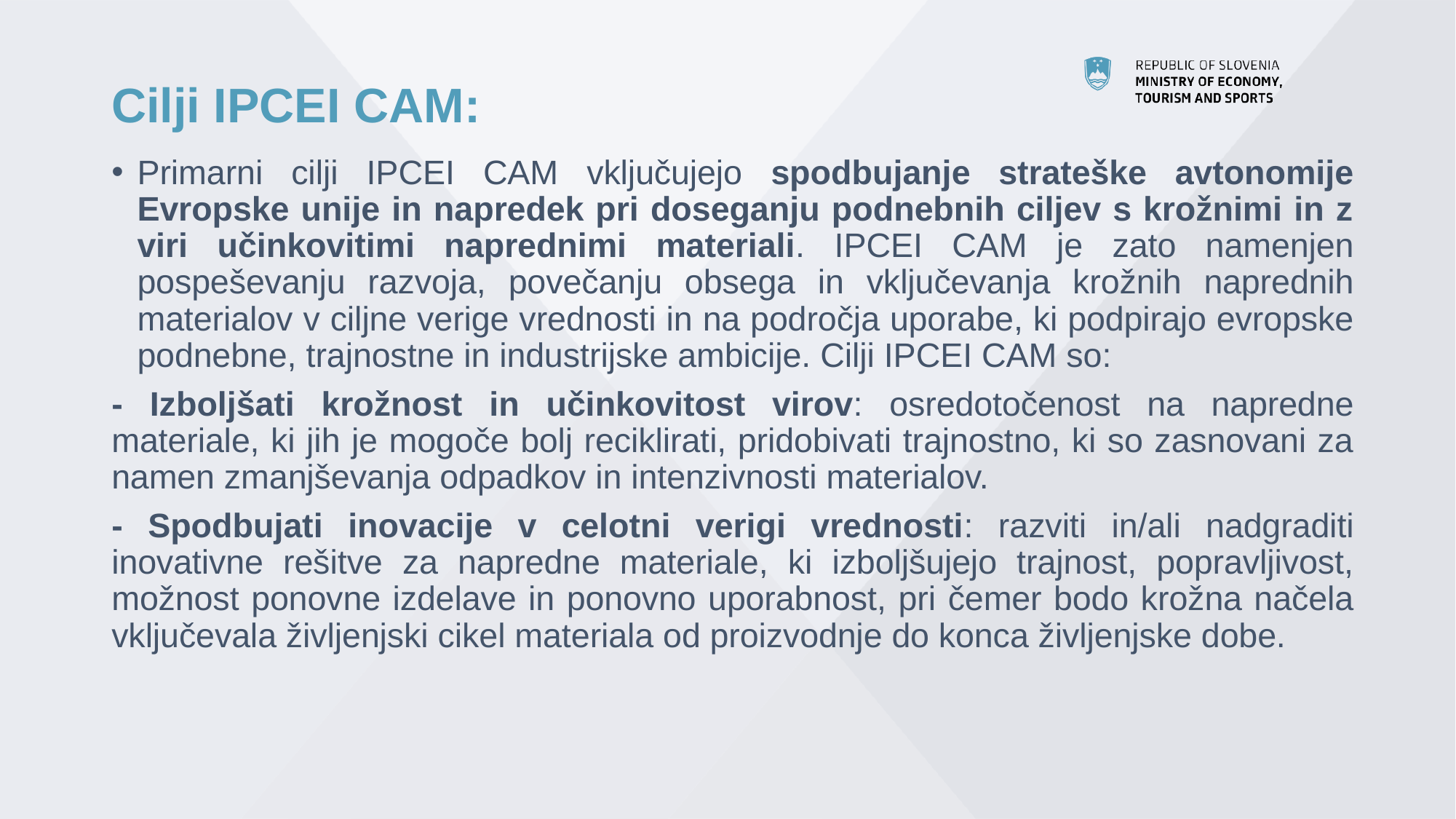

# Cilji IPCEI CAM:
Primarni cilji IPCEI CAM vključujejo spodbujanje strateške avtonomije Evropske unije in napredek pri doseganju podnebnih ciljev s krožnimi in z viri učinkovitimi naprednimi materiali. IPCEI CAM je zato namenjen pospeševanju razvoja, povečanju obsega in vključevanja krožnih naprednih materialov v ciljne verige vrednosti in na področja uporabe, ki podpirajo evropske podnebne, trajnostne in industrijske ambicije. Cilji IPCEI CAM so:
- Izboljšati krožnost in učinkovitost virov: osredotočenost na napredne materiale, ki jih je mogoče bolj reciklirati, pridobivati trajnostno, ki so zasnovani za namen zmanjševanja odpadkov in intenzivnosti materialov.
- Spodbujati inovacije v celotni verigi vrednosti: razviti in/ali nadgraditi inovativne rešitve za napredne materiale, ki izboljšujejo trajnost, popravljivost, možnost ponovne izdelave in ponovno uporabnost, pri čemer bodo krožna načela vključevala življenjski cikel materiala od proizvodnje do konca življenjske dobe.